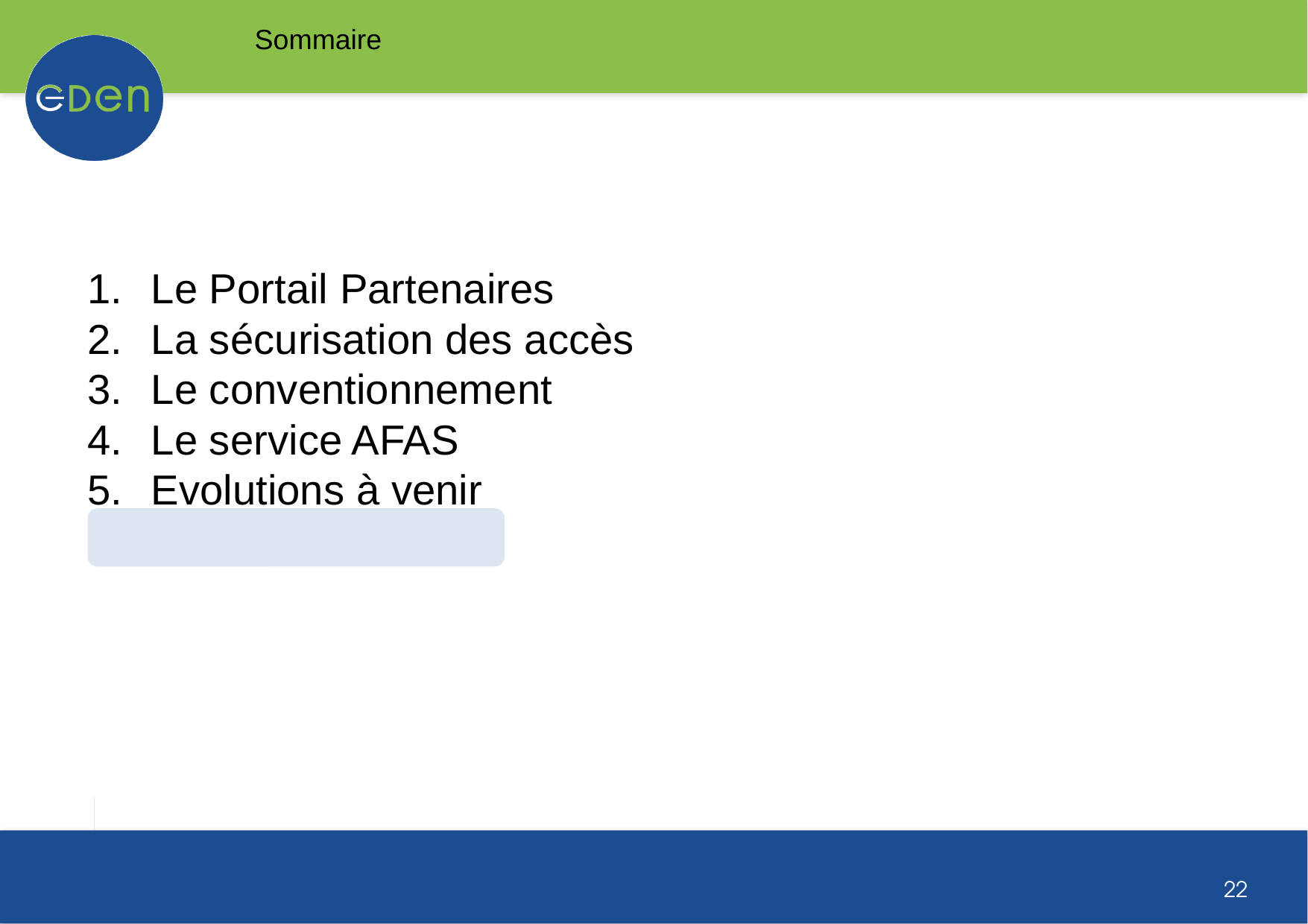

Sommaire

Le Portail Partenaires
La sécurisation des accès
Le conventionnement
Le service AFAS
Evolutions à venir